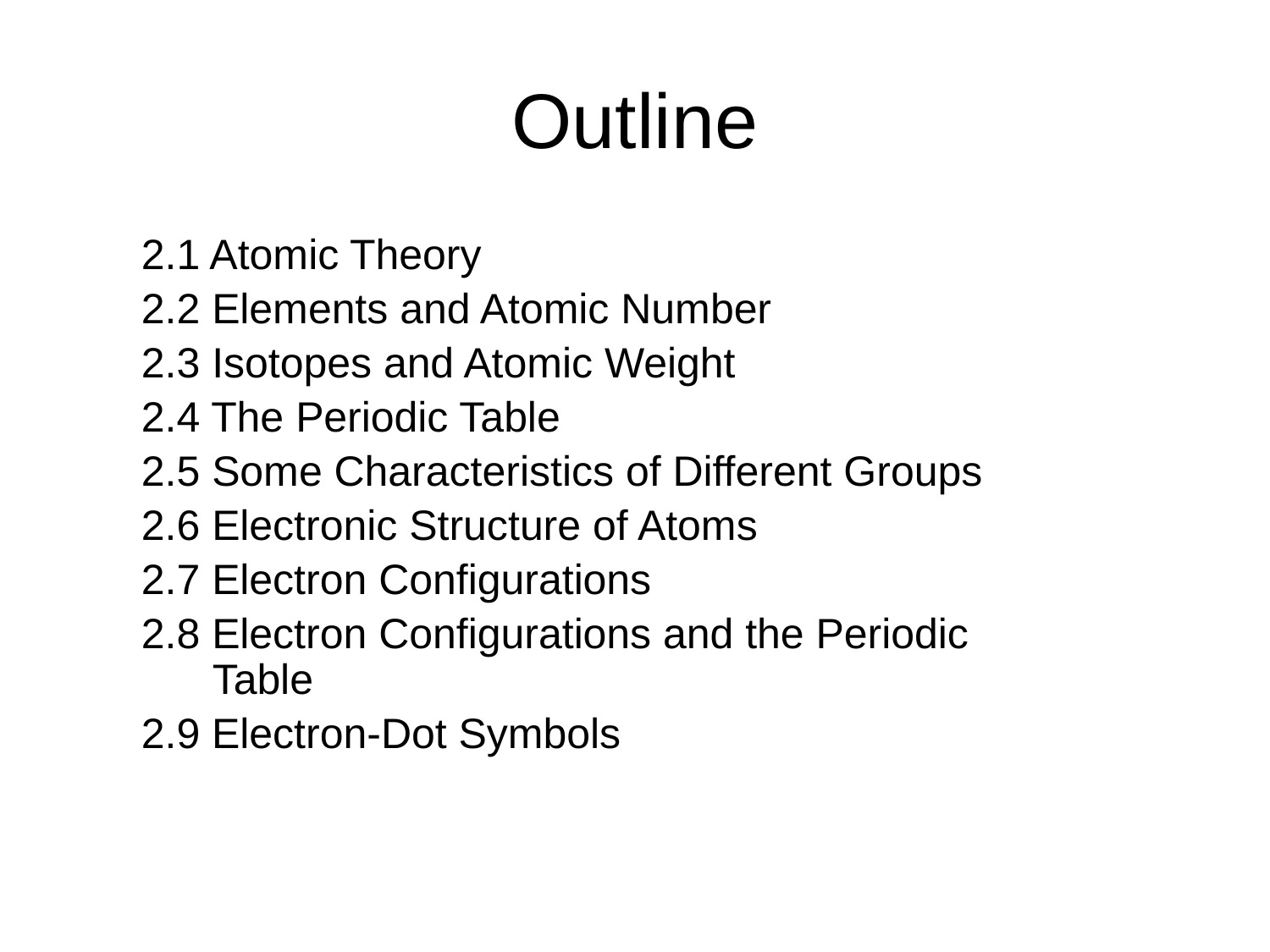

# Outline
2.1 Atomic Theory
2.2 Elements and Atomic Number
2.3 Isotopes and Atomic Weight
2.4 The Periodic Table
2.5 Some Characteristics of Different Groups
2.6 Electronic Structure of Atoms
2.7 Electron Configurations
2.8 Electron Configurations and the Periodic
      Table
2.9 Electron-Dot Symbols